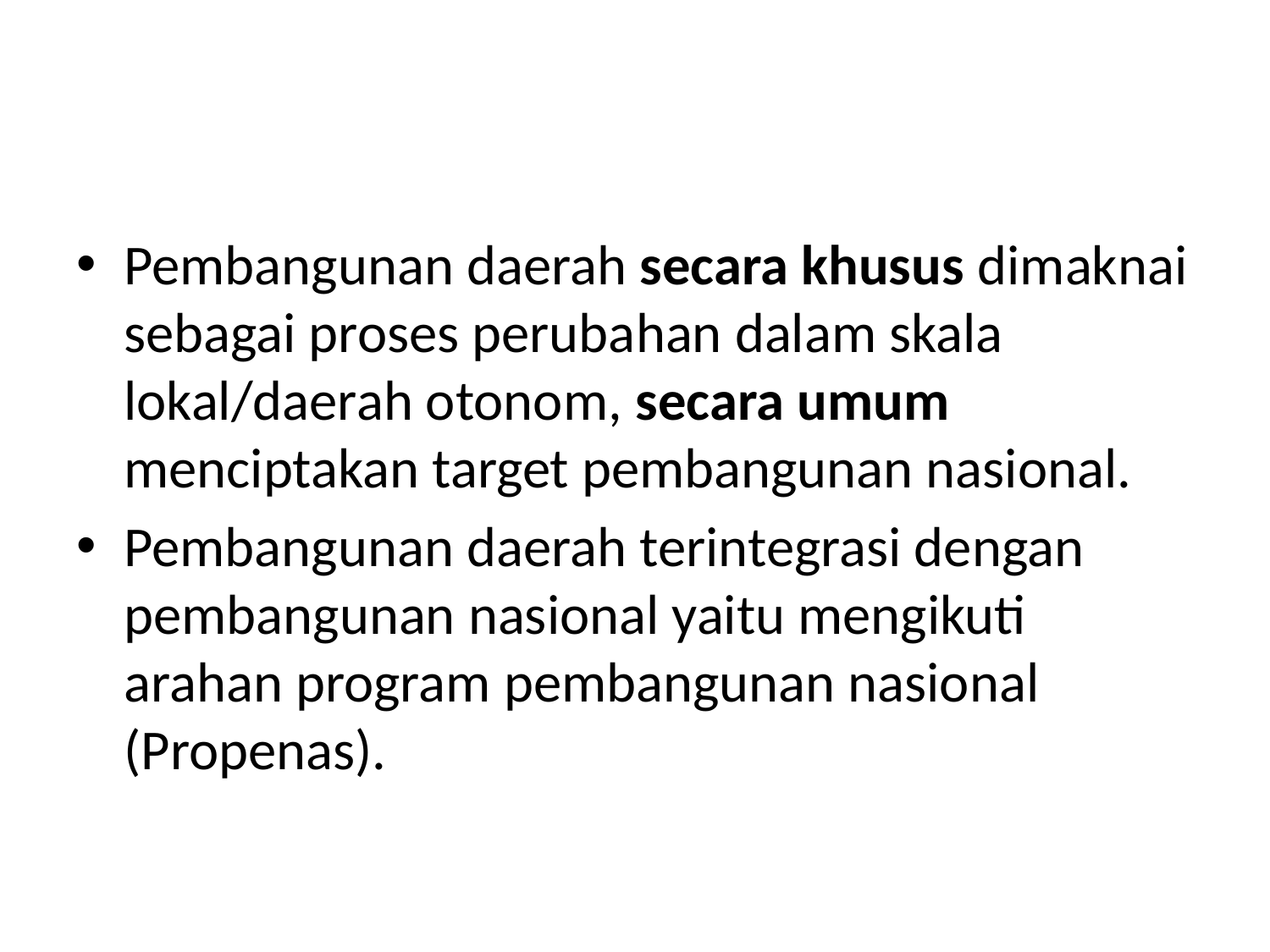

#
Pembangunan daerah secara khusus dimaknai sebagai proses perubahan dalam skala lokal/daerah otonom, secara umum menciptakan target pembangunan nasional.
Pembangunan daerah terintegrasi dengan pembangunan nasional yaitu mengikuti arahan program pembangunan nasional (Propenas).